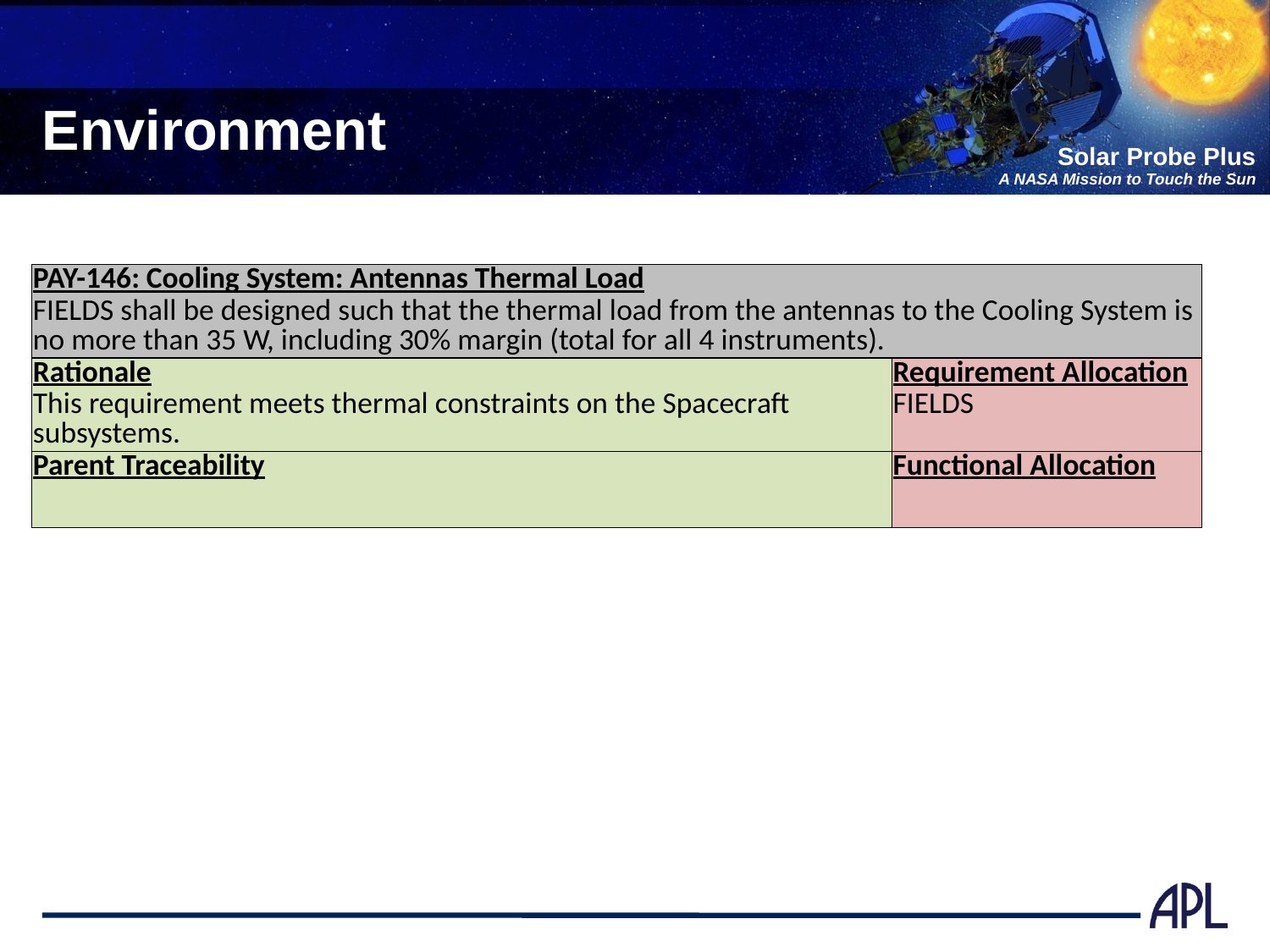

# Environment
| PAY-146: Cooling System: Antennas Thermal Load |  |
| --- | --- |
| FIELDS shall be designed such that the thermal load from the antennas to the Cooling System is no more than 35 W, including 30% margin (total for all 4 instruments). |  |
| Rationale | Requirement Allocation |
| This requirement meets thermal constraints on the Spacecraft subsystems. | FIELDS |
| Parent Traceability | Functional Allocation |
|  |  |